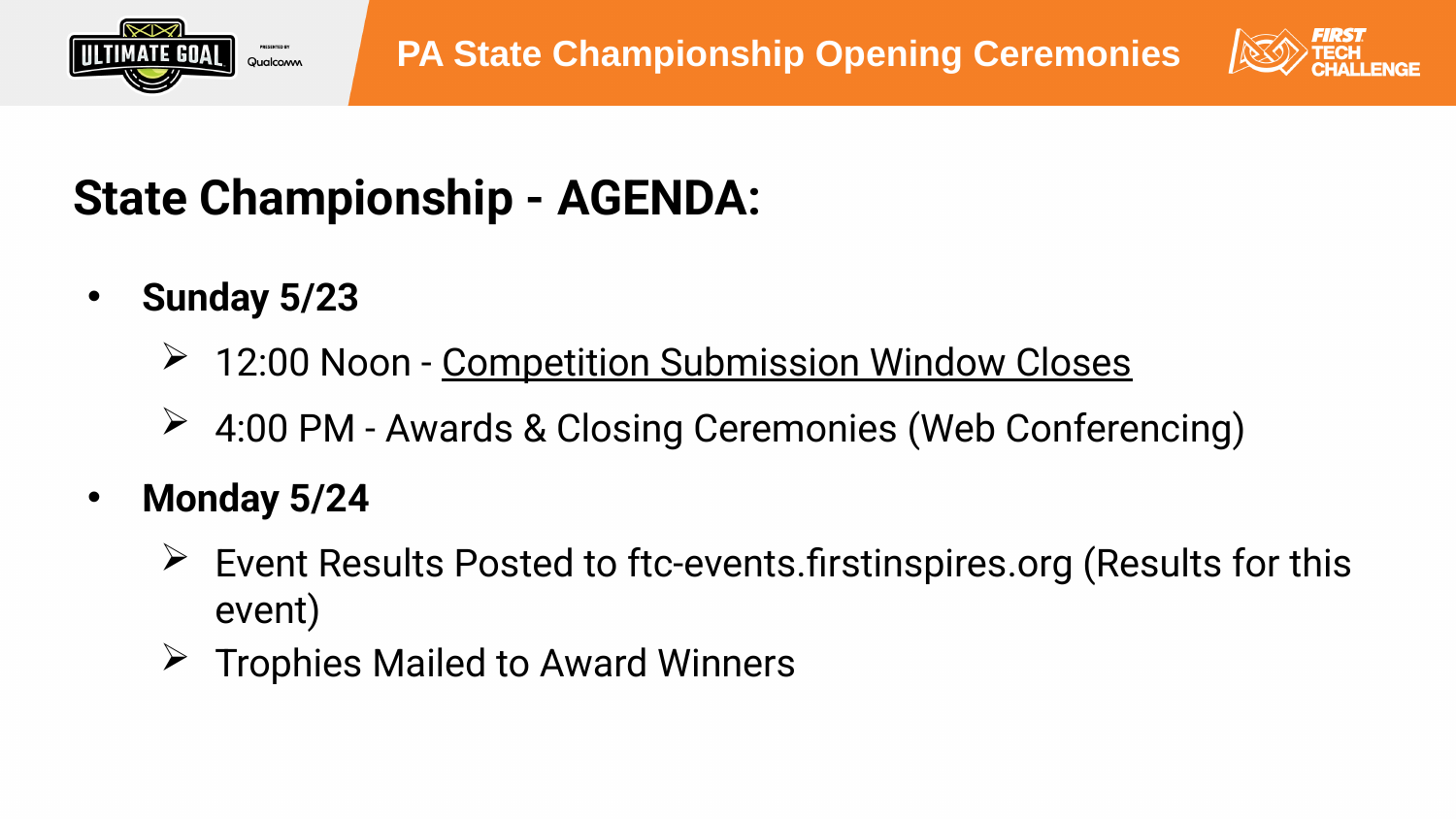

# State Championship - AGENDA:
Sunday 5/23
12:00 Noon - Competition Submission Window Closes
4:00 PM - Awards & Closing Ceremonies (Web Conferencing)
Monday 5/24
Event Results Posted to ftc-events.firstinspires.org (Results for this event)
Trophies Mailed to Award Winners